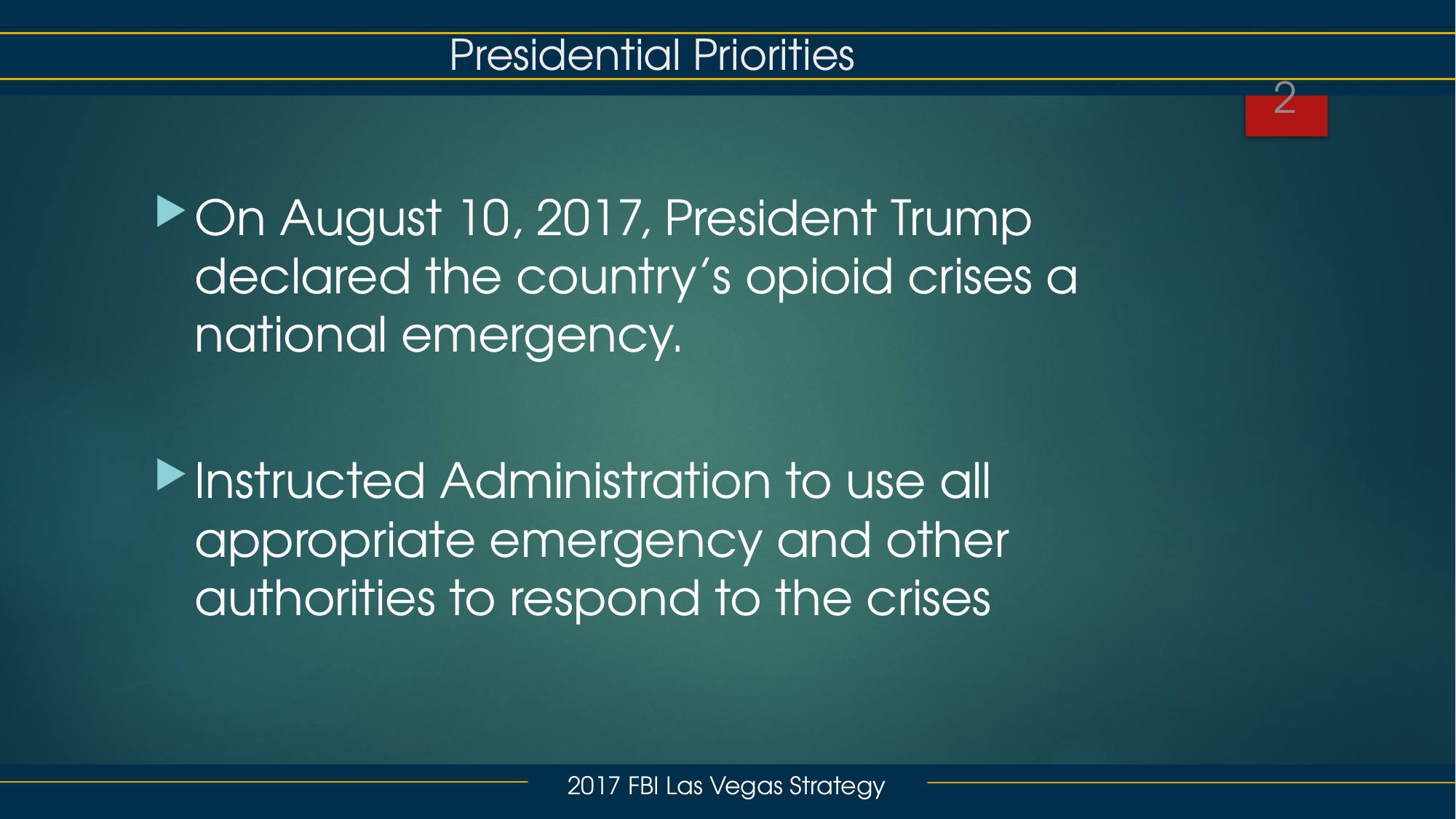

# Presidential Priorities
2
On August 10, 2017, President Trump declared the country’s opioid crises a national emergency.

Instructed Administration to use all appropriate emergency and other authorities to respond to the crises

2017 FBI Las Vegas Strategy